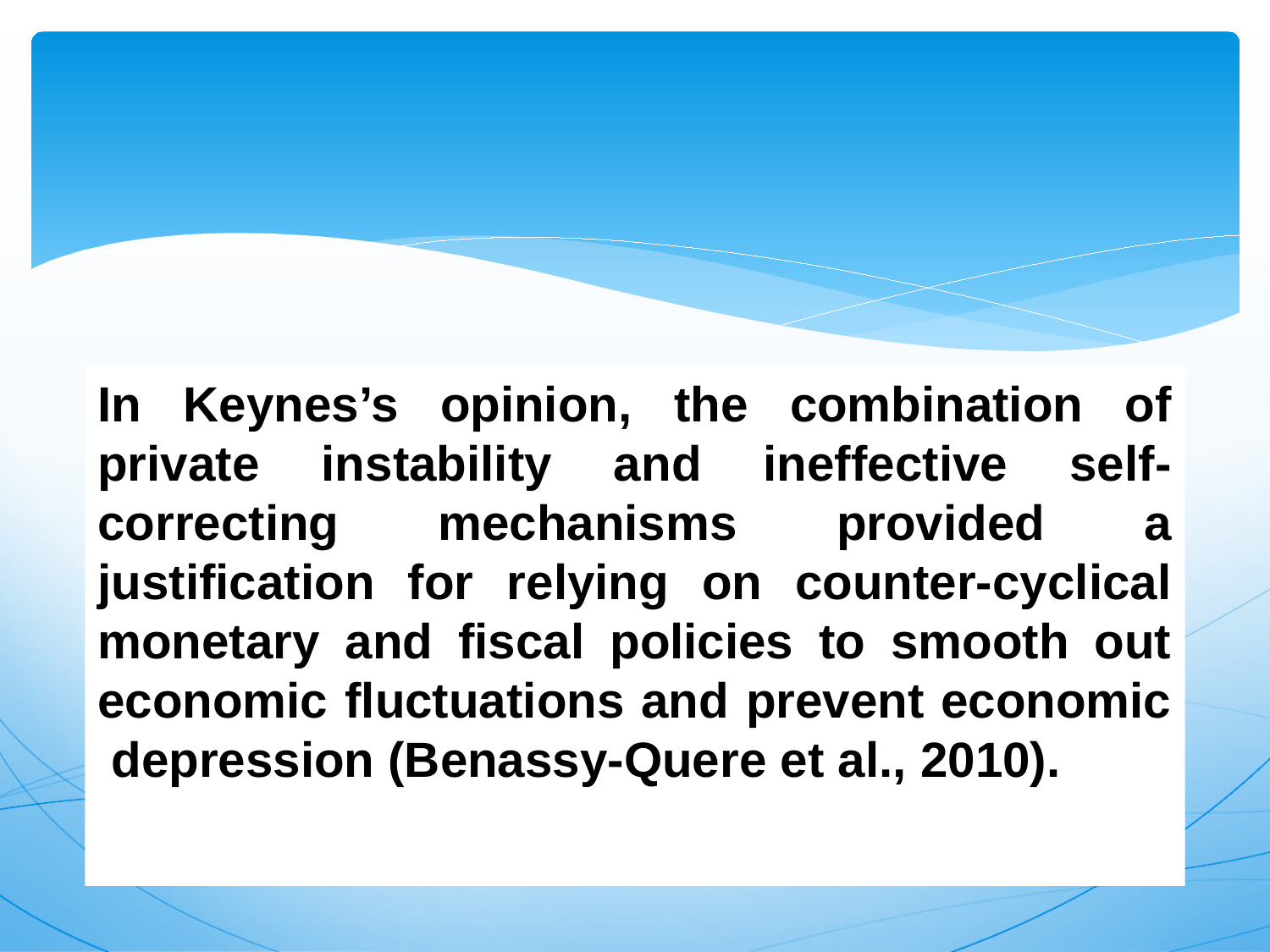

In Keynes’s opinion, the combination of private instability and ineffective self-correcting mechanisms provided a justification for relying on counter-cyclical monetary and fiscal policies to smooth out economic fluctuations and prevent economic  depression (Benassy-Quere et al., 2010).